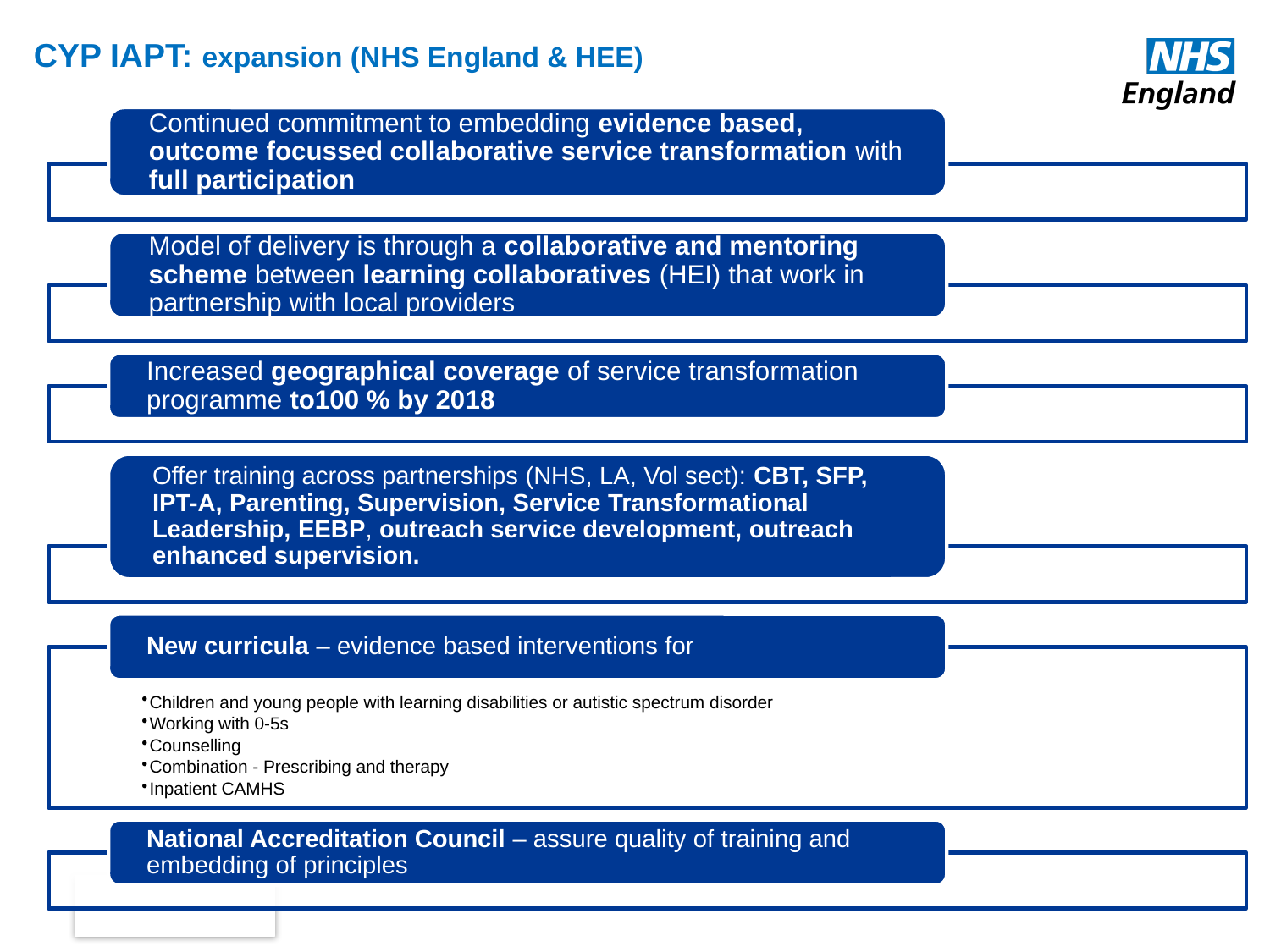

# CYP IAPT: expansion (NHS England & HEE)
Continued commitment to embedding evidence based, outcome focussed collaborative service transformation with full participation
Model of delivery is through a collaborative and mentoring scheme between learning collaboratives (HEI) that work in partnership with local providers
Increased geographical coverage of service transformation programme to100 % by 2018
Offer training across partnerships (NHS, LA, Vol sect): CBT, SFP, IPT-A, Parenting, Supervision, Service Transformational Leadership, EEBP, outreach service development, outreach enhanced supervision.
Children and young people with learning disabilities or autistic spectrum disorder
Working with 0-5s
Counselling
Combination - Prescribing and therapy
Inpatient CAMHS
New curricula – evidence based interventions for
National Accreditation Council – assure quality of training and embedding of principles